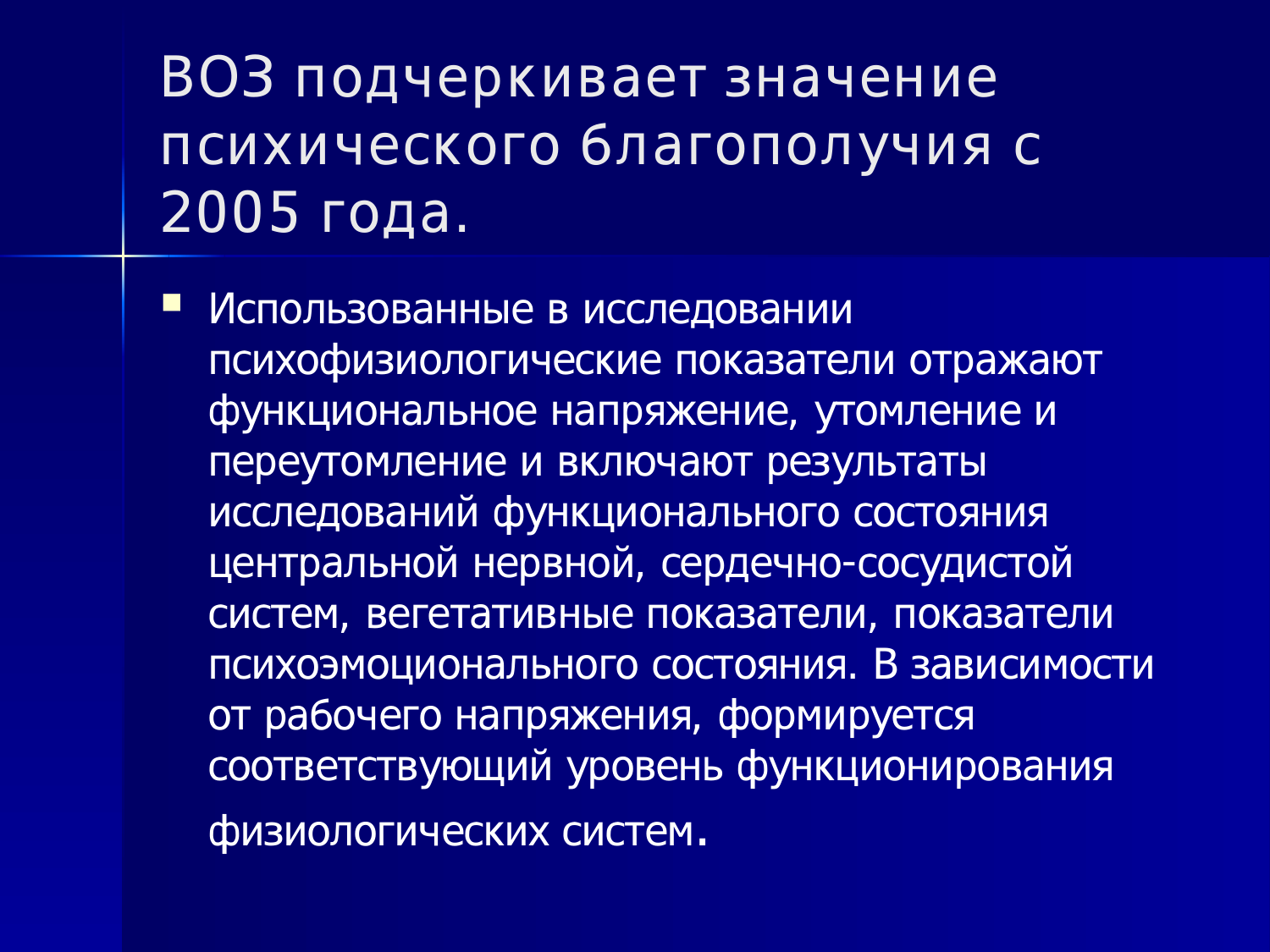

# ВОЗ подчеркивает значение психического благополучия с 2005 года.
Использованные в исследовании психофизиологические показатели отражают функциональное напряжение, утомление и переутомление и включают результаты исследований функционального состояния центральной нервной, сердечно-сосудистой  систем, вегетативные показатели, показатели психоэмоционального состояния. В зависимости от рабочего напряжения, формируется соответствующий уровень функционирования физиологических систем.